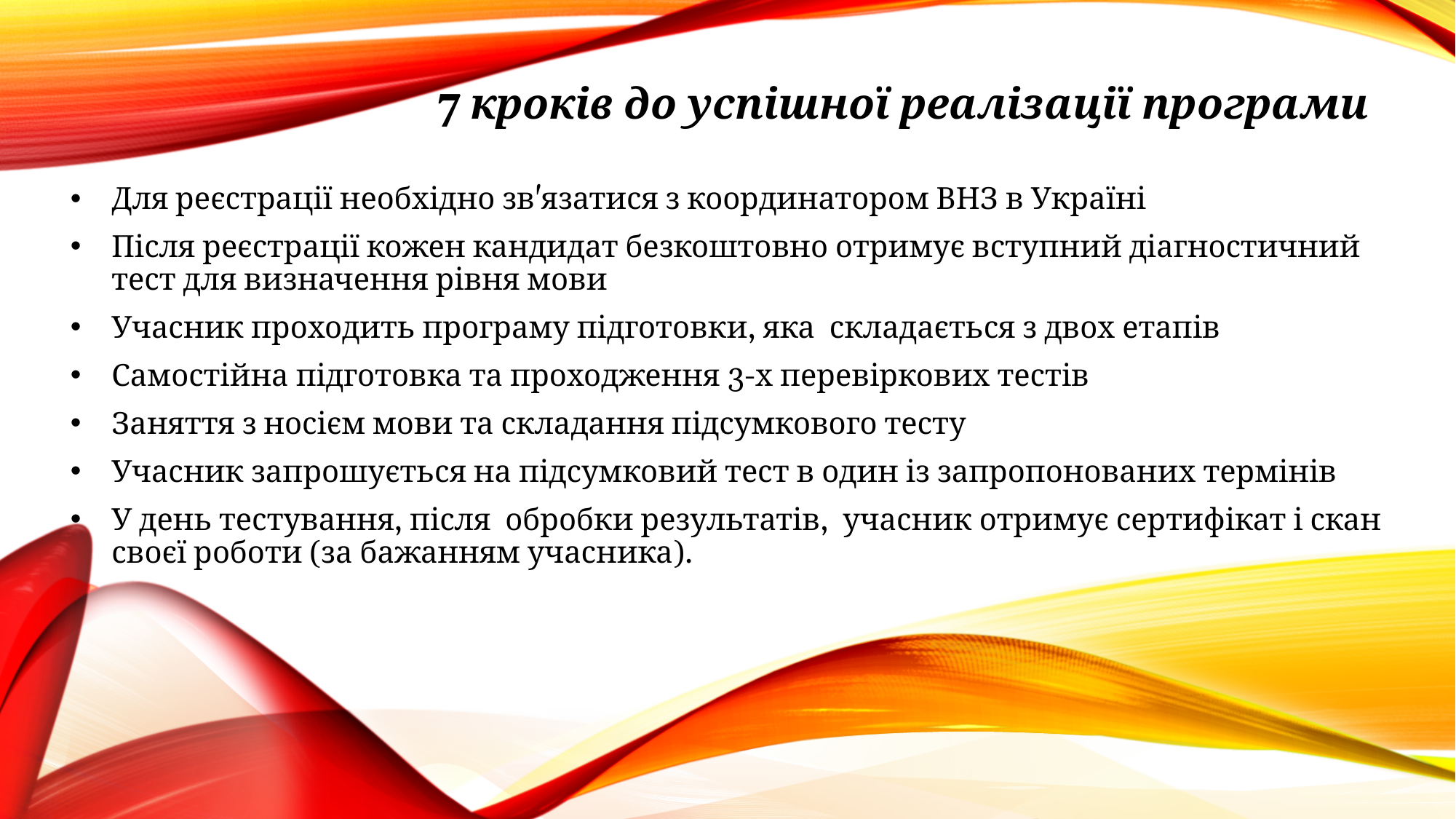

7 кроків до успішної реалізації програми
Для реєстрації необхідно зв'язатися з координатором ВНЗ в Україні
Після реєстрації кожен кандидат безкоштовно отримує вступний діагностичний тест для визначення рівня мови
Учасник проходить програму підготовки, яка  складається з двох етапів
Самостійна підготовка та проходження 3-х перевіркових тестів
Заняття з носієм мови та складання підсумкового тесту
Учасник запрошується на підсумковий тест в один із запропонованих термінів
У день тестування, після  обробки результатів,  учасник отримує сертифікат і скан своєї роботи (за бажанням учасника).